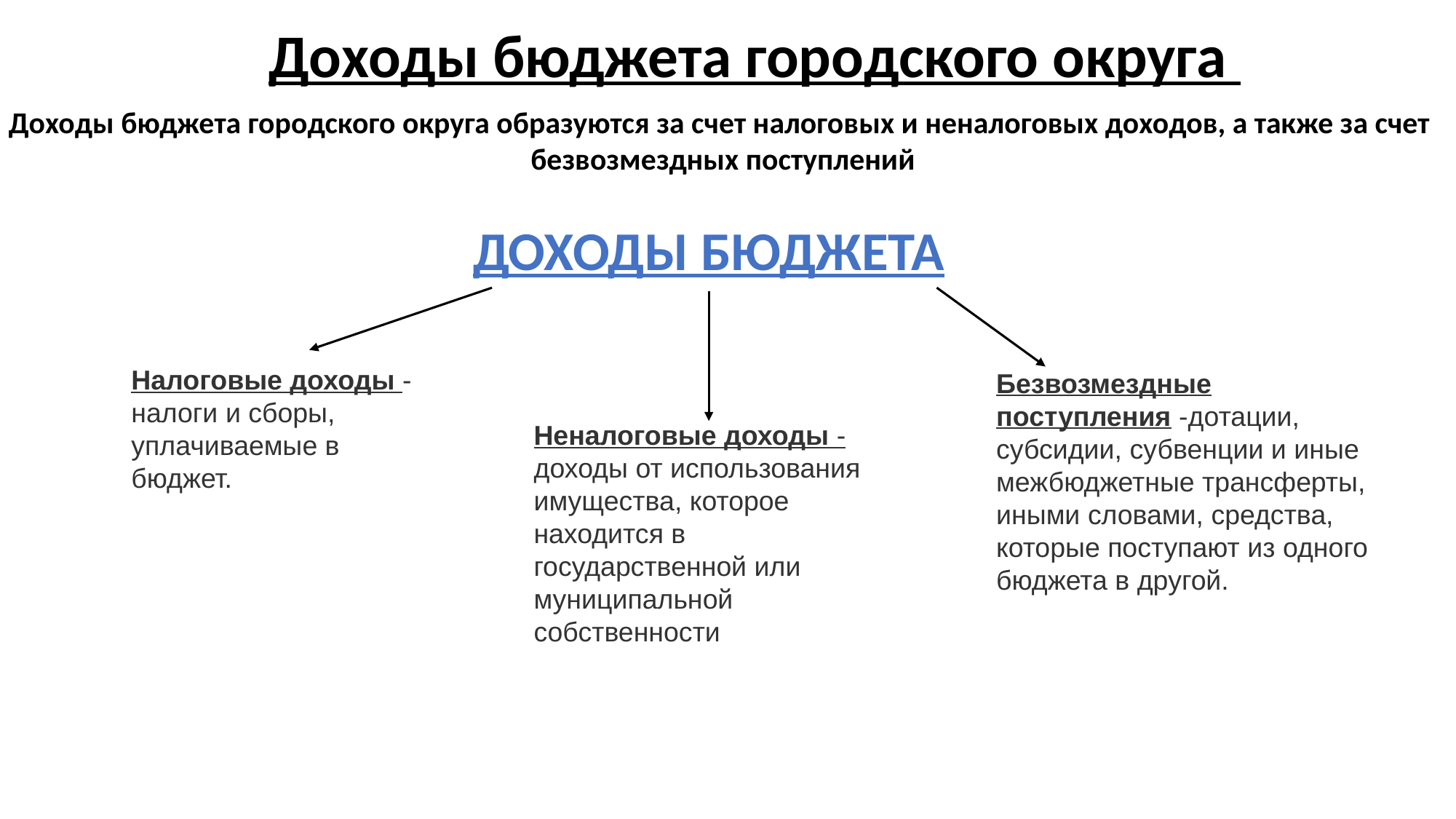

Доходы бюджета городского округа
Доходы бюджета городского округа образуются за счет налоговых и неналоговых доходов, а также за счет
безвозмездных поступлений
ДОХОДЫ БЮДЖЕТА
Налоговые доходы - налоги и сборы, уплачиваемые в бюджет.
Безвозмездные поступления -дотации, субсидии, субвенции и иные межбюджетные трансферты, иными словами, средства, которые поступают из одного бюджета в другой.
Неналоговые доходы - доходы от использования имущества, которое находится в государственной или муниципальной собственности